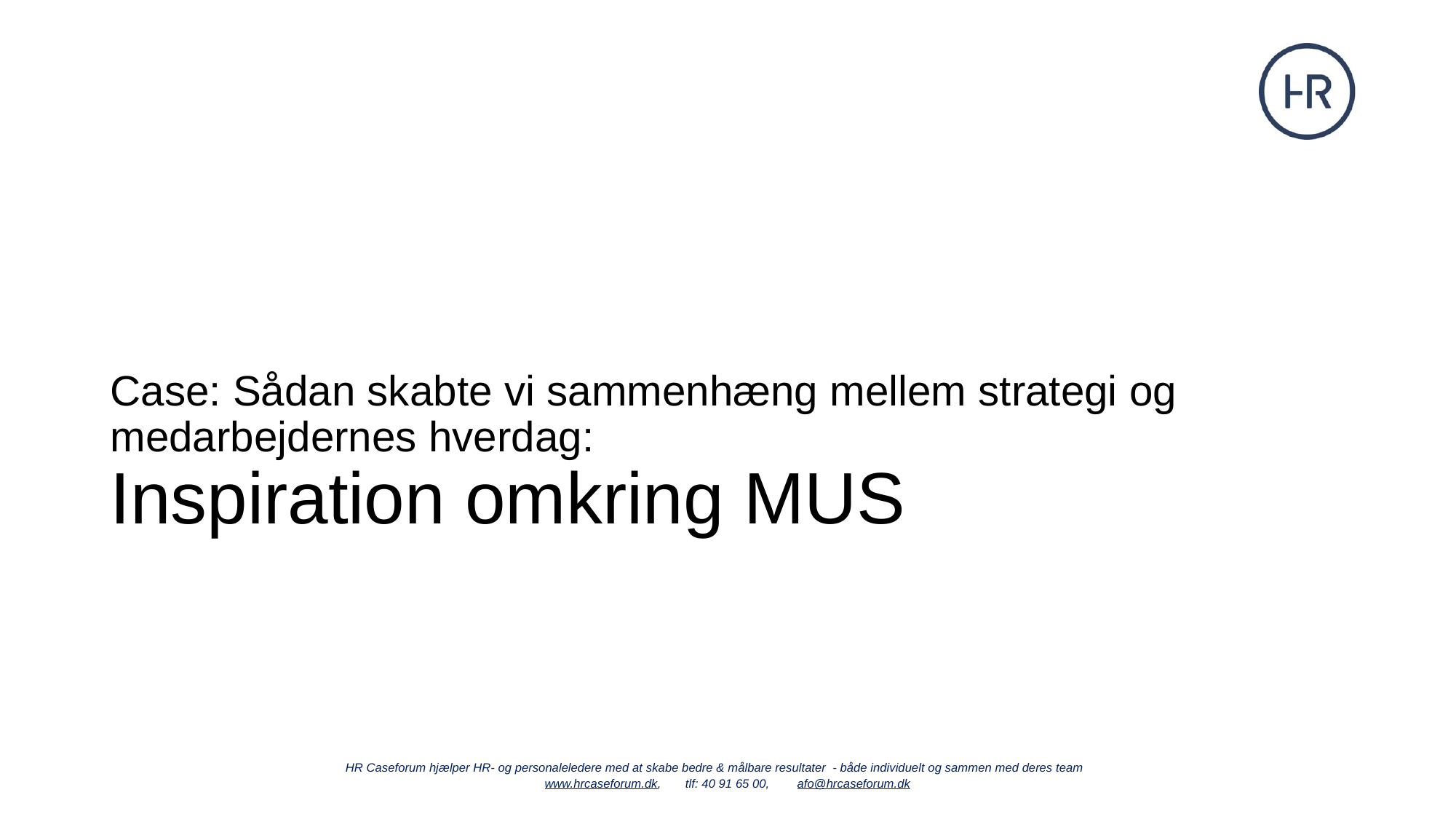

# Case: Sådan skabte vi sammenhæng mellem strategi og medarbejdernes hverdag: Inspiration omkring MUS